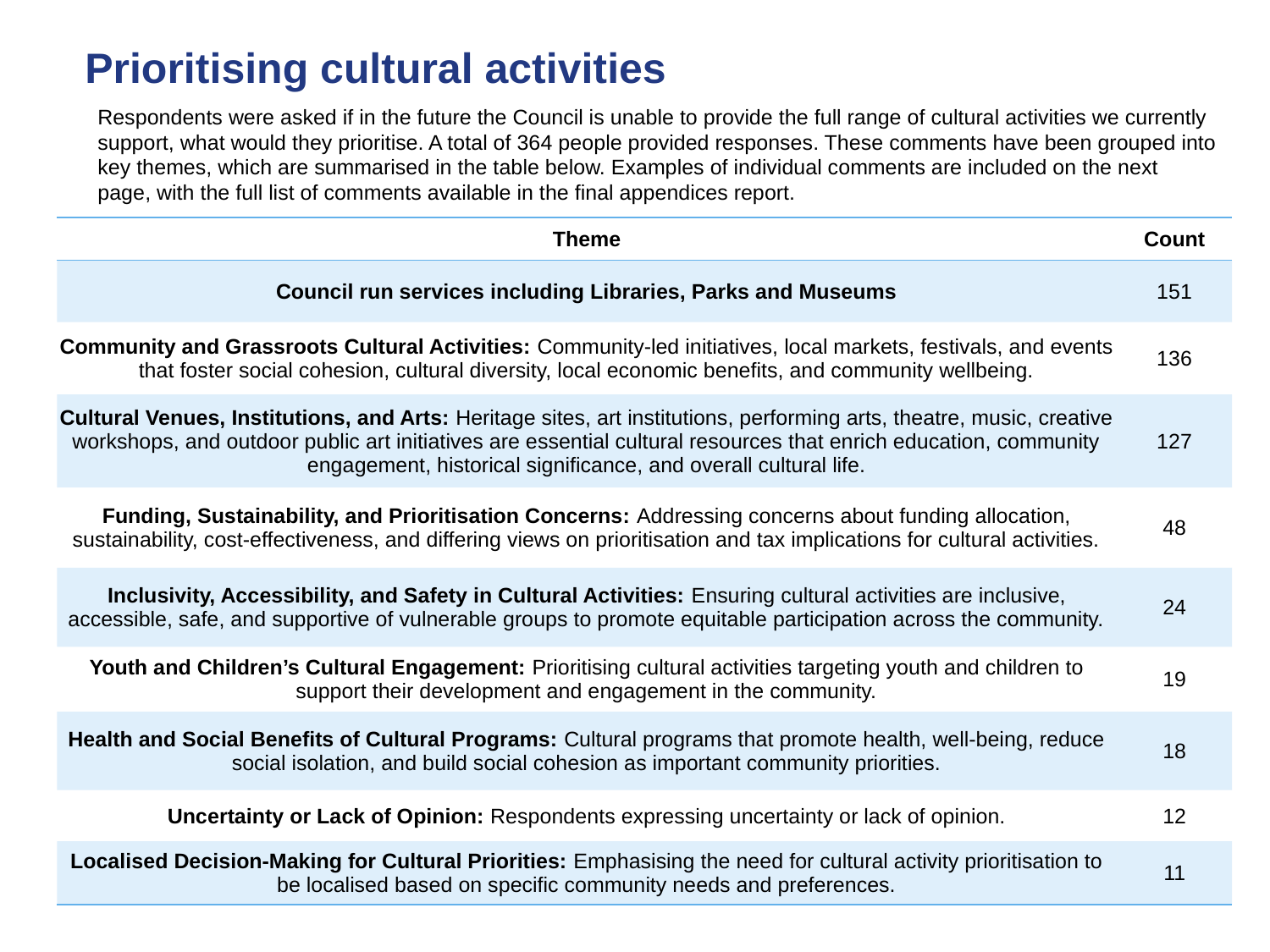

# Prioritising cultural activities
Respondents were asked if in the future the Council is unable to provide the full range of cultural activities we currently support, what would they prioritise. A total of 364 people provided responses. These comments have been grouped into key themes, which are summarised in the table below. Examples of individual comments are included on the next page, with the full list of comments available in the final appendices report.

| Theme | Count |
| --- | --- |
| Council run services including Libraries, Parks and Museums | 151 |
| Community and Grassroots Cultural Activities: Community-led initiatives, local markets, festivals, and events that foster social cohesion, cultural diversity, local economic benefits, and community wellbeing. | 136 |
| Cultural Venues, Institutions, and Arts: Heritage sites, art institutions, performing arts, theatre, music, creative workshops, and outdoor public art initiatives are essential cultural resources that enrich education, community engagement, historical significance, and overall cultural life. | 127 |
| Funding, Sustainability, and Prioritisation Concerns: Addressing concerns about funding allocation, sustainability, cost-effectiveness, and differing views on prioritisation and tax implications for cultural activities. | 48 |
| Inclusivity, Accessibility, and Safety in Cultural Activities: Ensuring cultural activities are inclusive, accessible, safe, and supportive of vulnerable groups to promote equitable participation across the community. | 24 |
| Youth and Children’s Cultural Engagement: Prioritising cultural activities targeting youth and children to support their development and engagement in the community. | 19 |
| Health and Social Benefits of Cultural Programs: Cultural programs that promote health, well-being, reduce social isolation, and build social cohesion as important community priorities. | 18 |
| Uncertainty or Lack of Opinion: Respondents expressing uncertainty or lack of opinion. | 12 |
| Localised Decision-Making for Cultural Priorities: Emphasising the need for cultural activity prioritisation to be localised based on specific community needs and preferences. | 11 |